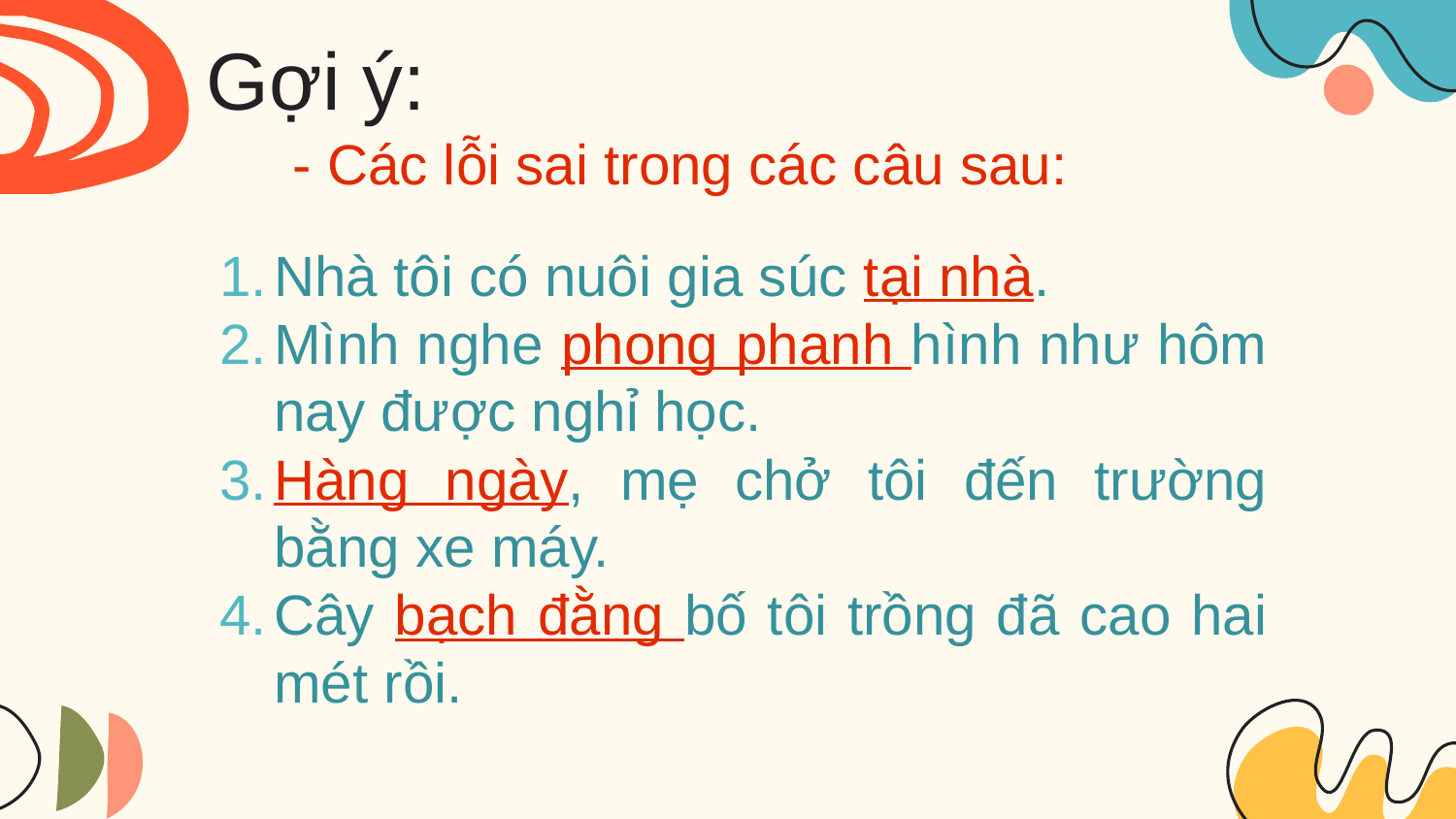

# Gợi ý:
- Các lỗi sai trong các câu sau:
Nhà tôi có nuôi gia súc tại nhà.
Mình nghe phong phanh hình như hôm nay được nghỉ học.
Hàng ngày, mẹ chở tôi đến trường bằng xe máy.
Cây bạch đằng bố tôi trồng đã cao hai mét rồi.